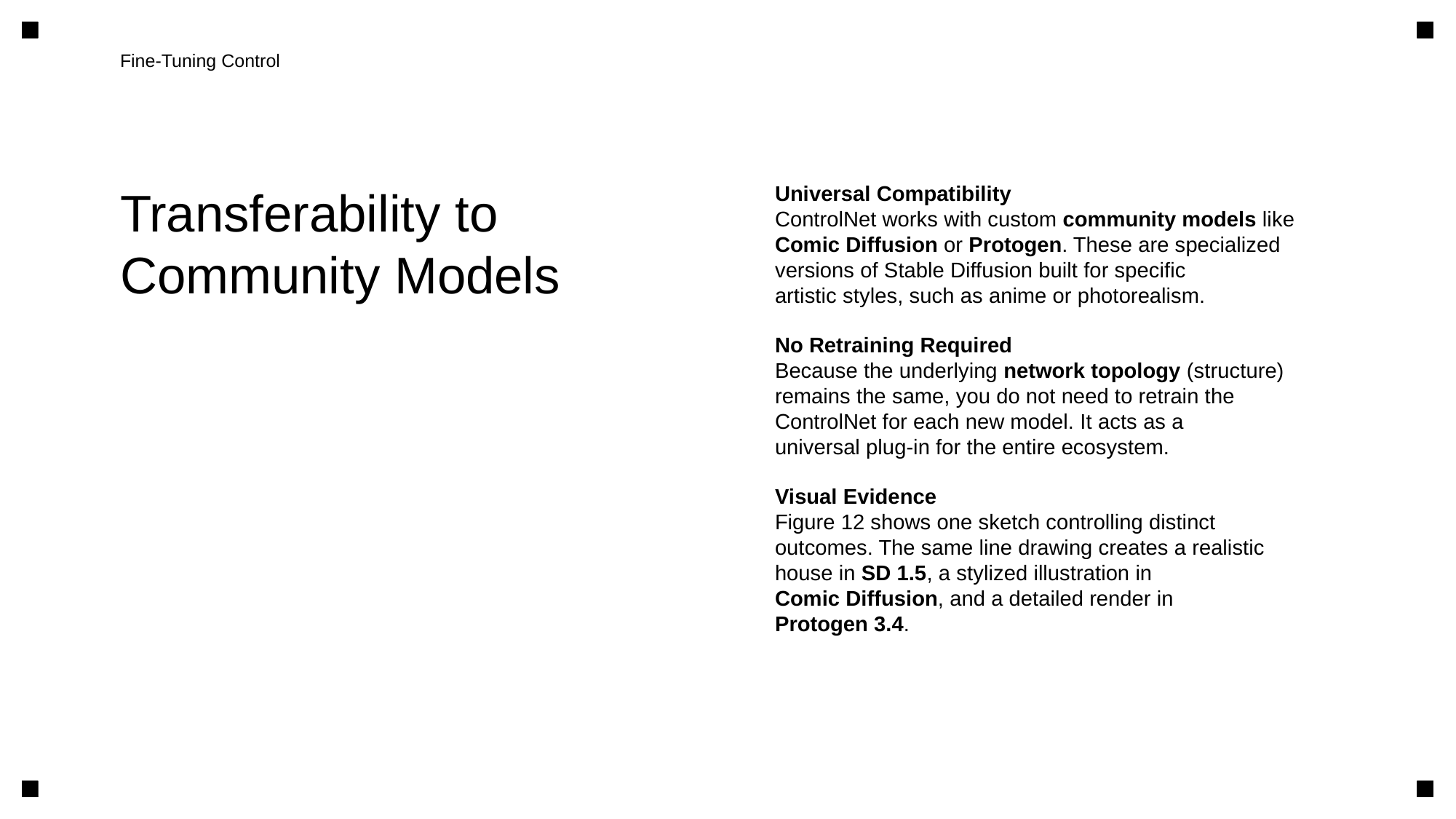

Fine-Tuning Control
Transferability to
Community Models
Universal Compatibility
ControlNet works with custom community models like
Comic Diffusion or Protogen. These are specialized
versions of Stable Diffusion built for specific
artistic styles, such as anime or photorealism.
No Retraining Required
Because the underlying network topology (structure)
remains the same, you do not need to retrain the
ControlNet for each new model. It acts as a
universal plug-in for the entire ecosystem.
Visual Evidence
Figure 12 shows one sketch controlling distinct
outcomes. The same line drawing creates a realistic
house in SD 1.5, a stylized illustration in
Comic Diffusion, and a detailed render in
Protogen 3.4.